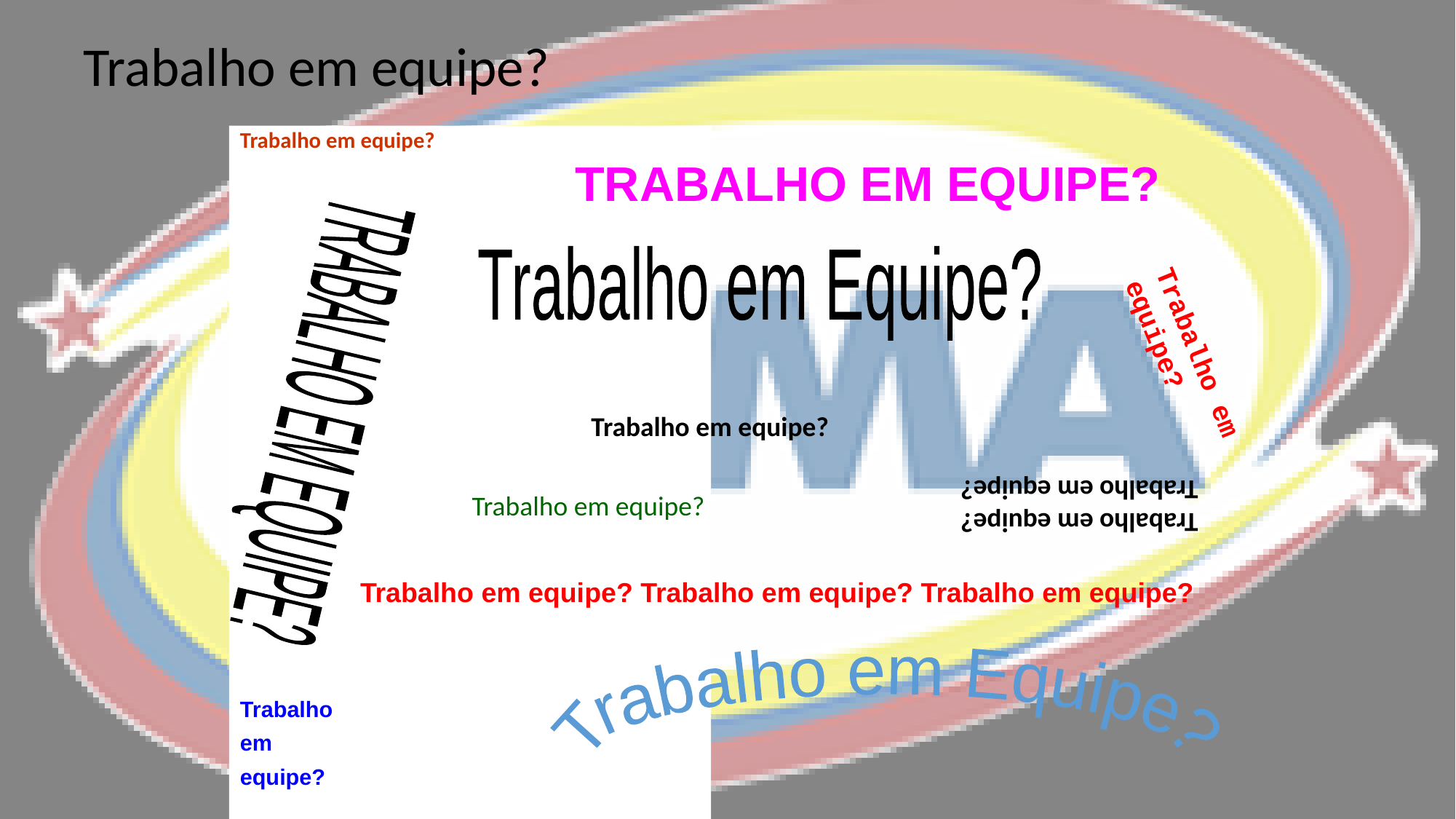

# Trabalho em equipe?
Trabalho em equipe?

Trabalho
em
equipe?
TRABALHO EM EQUIPE?
Trabalho em Equipe?

Trabalho em equipe?
TRABALHO EM EQUIPE?

Trabalho em equipe?

Trabalho em equipe?
Trabalho em equipe?
Trabalho em equipe?

Trabalho em equipe? Trabalho em equipe? Trabalho em equipe?
Trabalho em Equipe?